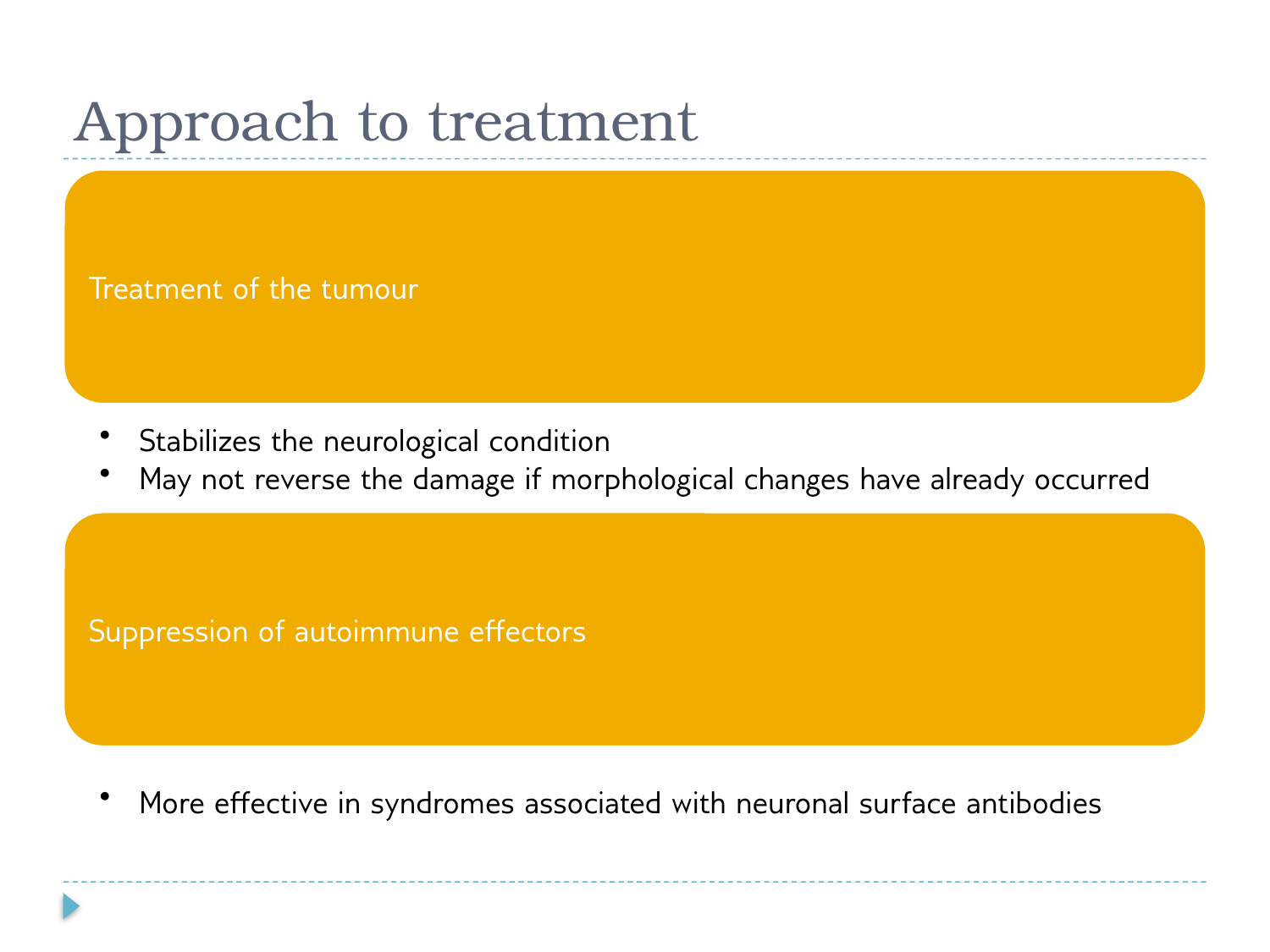

# Approach to treatment
Treatment of the tumour
Stabilizes the neurological condition
Suppression of autoimmune effectors
More effective in syndromes associated with neuronal surface antibodies
May not reverse the damage if morphological changes have already occurred